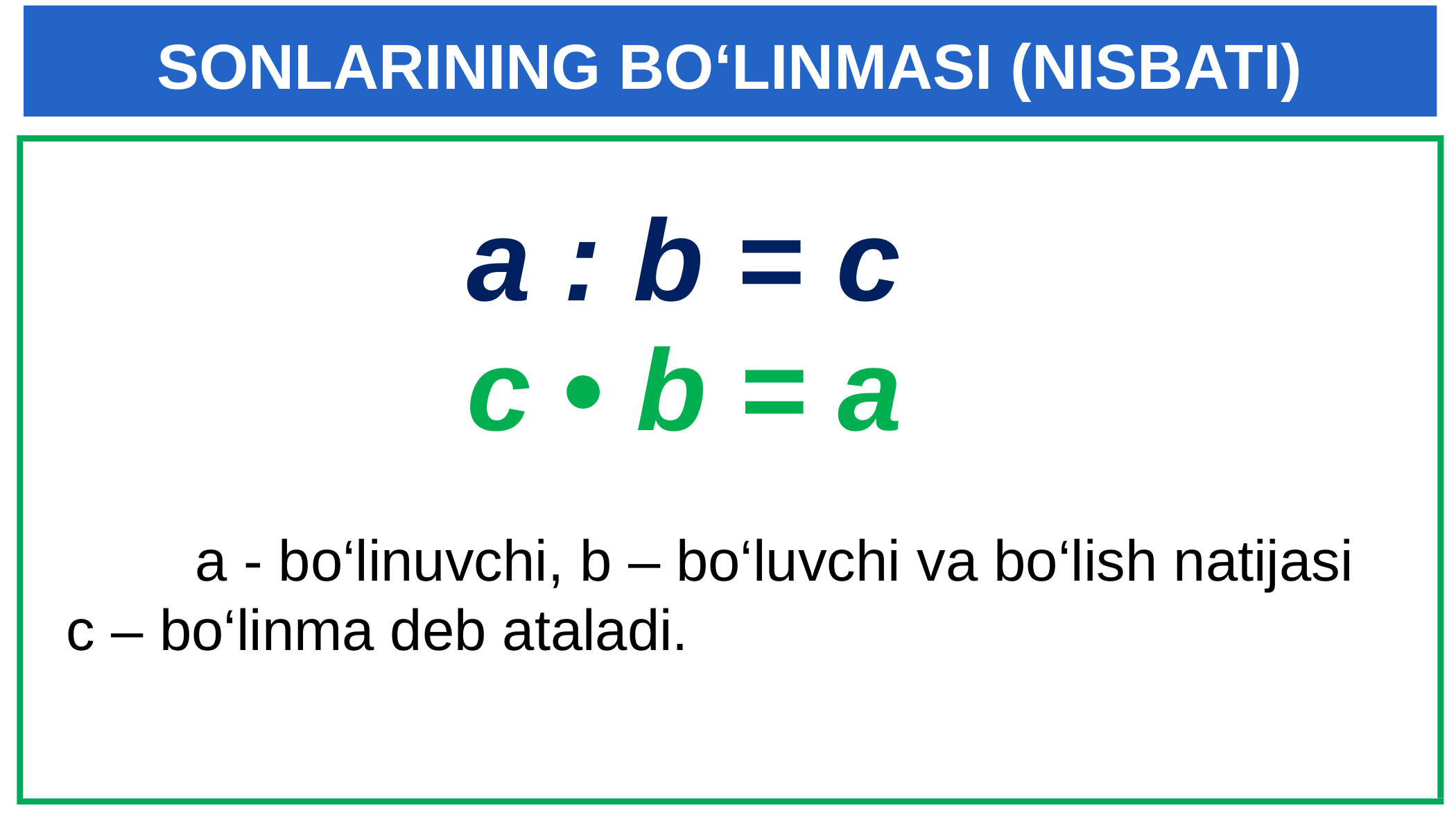

SONLARINING BO‘LINMASI (NISBATI)
             a : b = с
             с • b = a

         a - bo‘linuvchi, b – bo‘luvchi va bo‘lish natijasi
 с – bo‘linma deb ataladi.